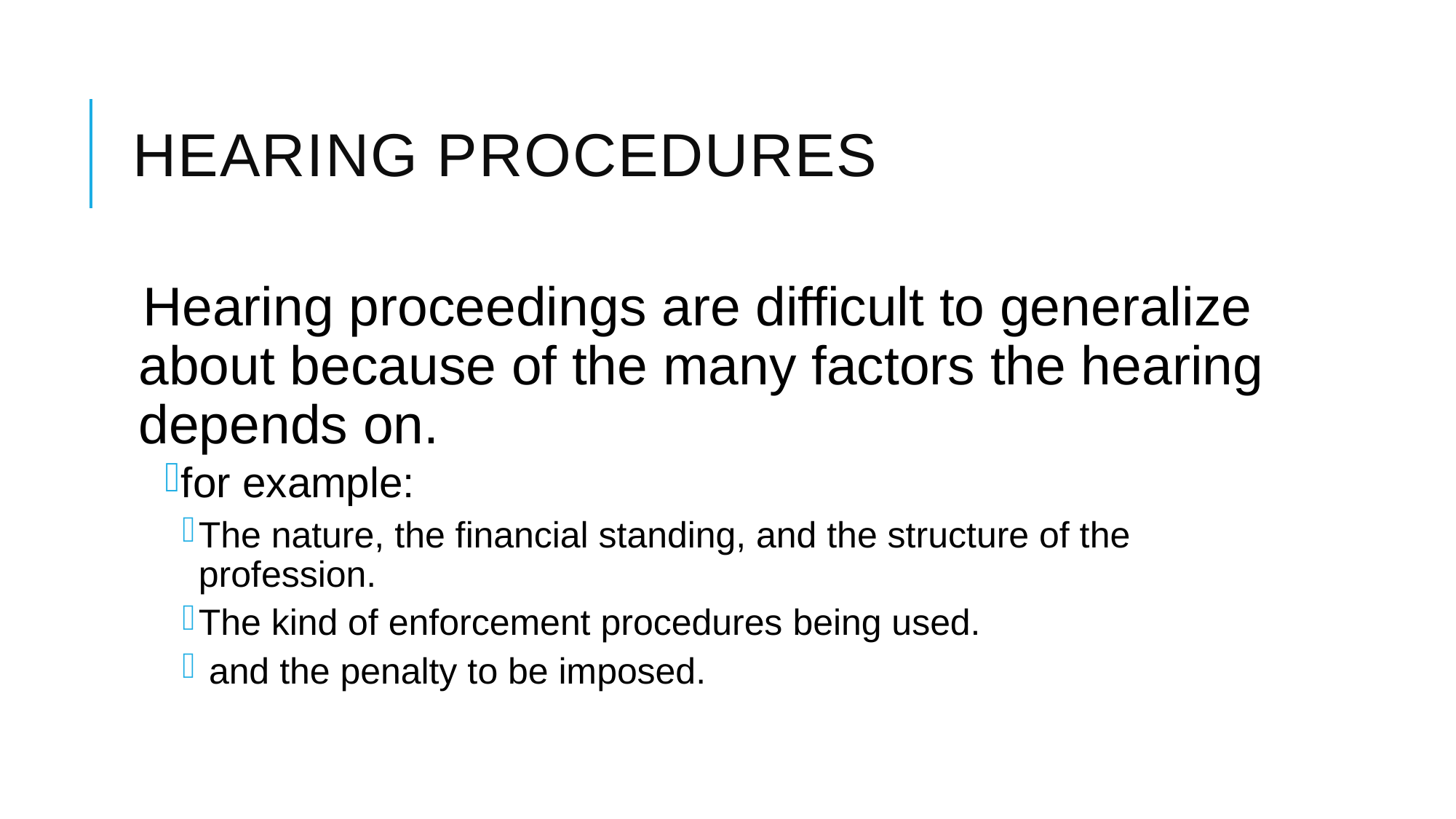

# Hearing Procedures
Hearing proceedings are difficult to generalize about because of the many factors the hearing depends on.
for example:
The nature, the financial standing, and the structure of the profession.
The kind of enforcement procedures being used.
 and the penalty to be imposed.